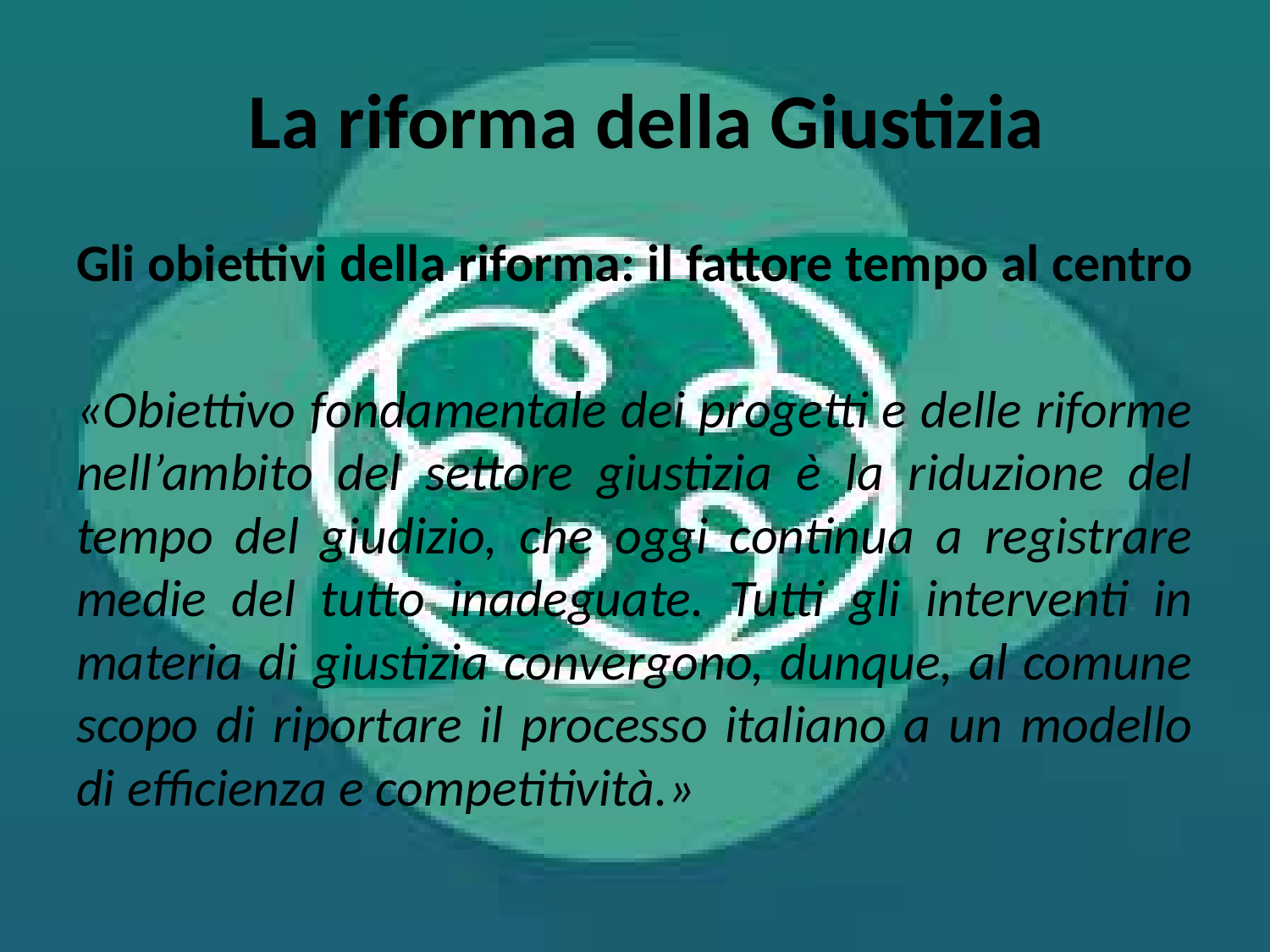

# La riforma della Giustizia
Gli obiettivi della riforma: il fattore tempo al centro

«Obiettivo fondamentale dei progetti e delle riforme nell’ambito del settore giustizia è la riduzione del tempo del giudizio, che oggi continua a registrare medie del tutto inadeguate. Tutti gli interventi in materia di giustizia convergono, dunque, al comune scopo di riportare il processo italiano a un modello di efficienza e competitività.»